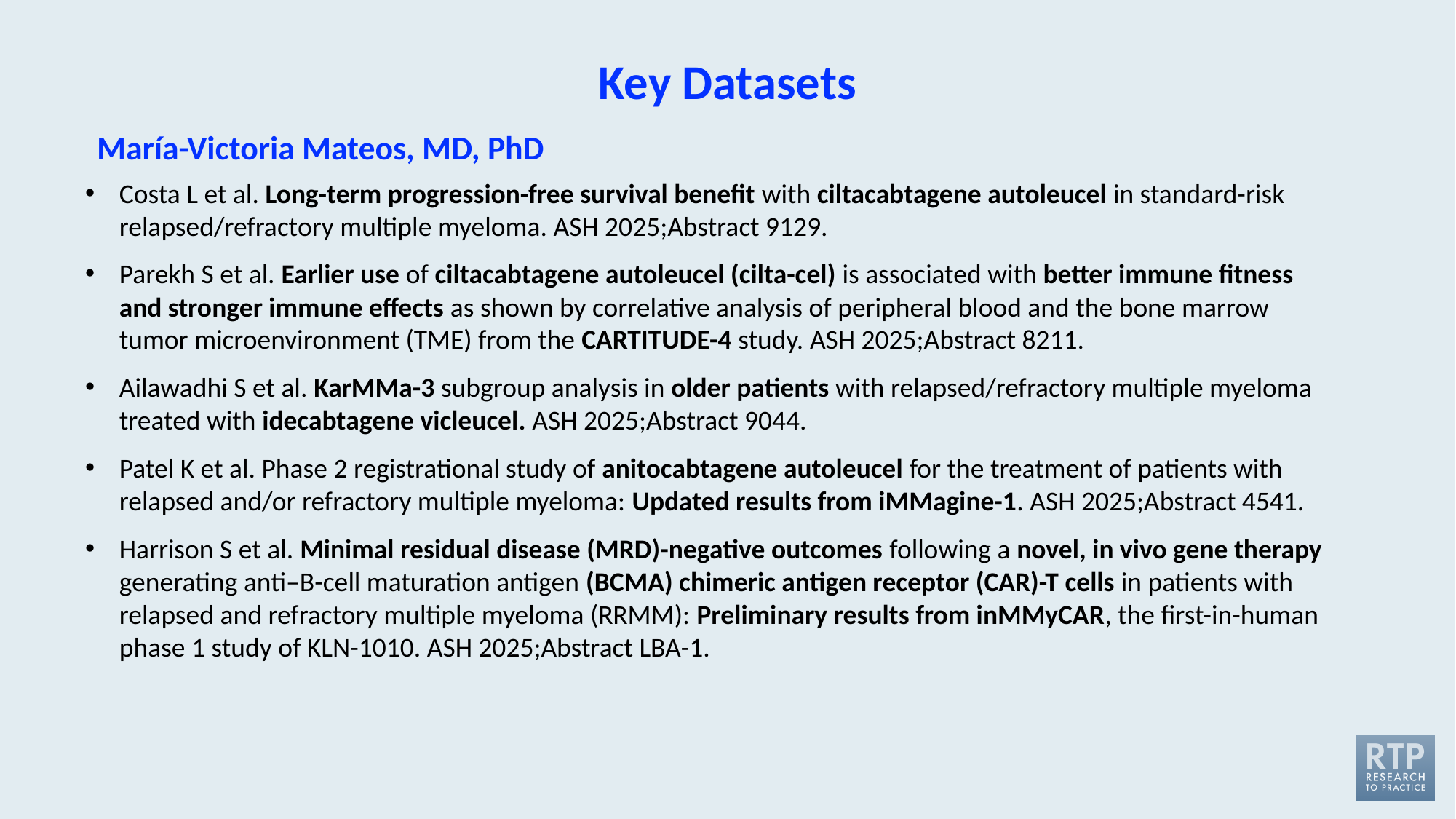

Key Datasets
María-Victoria Mateos, MD, PhD
Costa L et al. Long-term progression-free survival benefit with ciltacabtagene autoleucel in standard-risk relapsed/refractory multiple myeloma. ASH 2025;Abstract 9129.
Parekh S et al. Earlier use of ciltacabtagene autoleucel (cilta-cel) is associated with better immune fitness and stronger immune effects as shown by correlative analysis of peripheral blood and the bone marrow tumor microenvironment (TME) from the CARTITUDE-4 study. ASH 2025;Abstract 8211.
Ailawadhi S et al. KarMMa-3 subgroup analysis in older patients with relapsed/refractory multiple myeloma treated with idecabtagene vicleucel. ASH 2025;Abstract 9044.
Patel K et al. Phase 2 registrational study of anitocabtagene autoleucel for the treatment of patients with relapsed and/or refractory multiple myeloma: Updated results from iMMagine-1. ASH 2025;Abstract 4541.
Harrison S et al. Minimal residual disease (MRD)-negative outcomes following a novel, in vivo gene therapy generating anti–B-cell maturation antigen (BCMA) chimeric antigen receptor (CAR)-T cells in patients with relapsed and refractory multiple myeloma (RRMM): Preliminary results from inMMyCAR, the first-in-human phase 1 study of KLN-1010. ASH 2025;Abstract LBA-1.